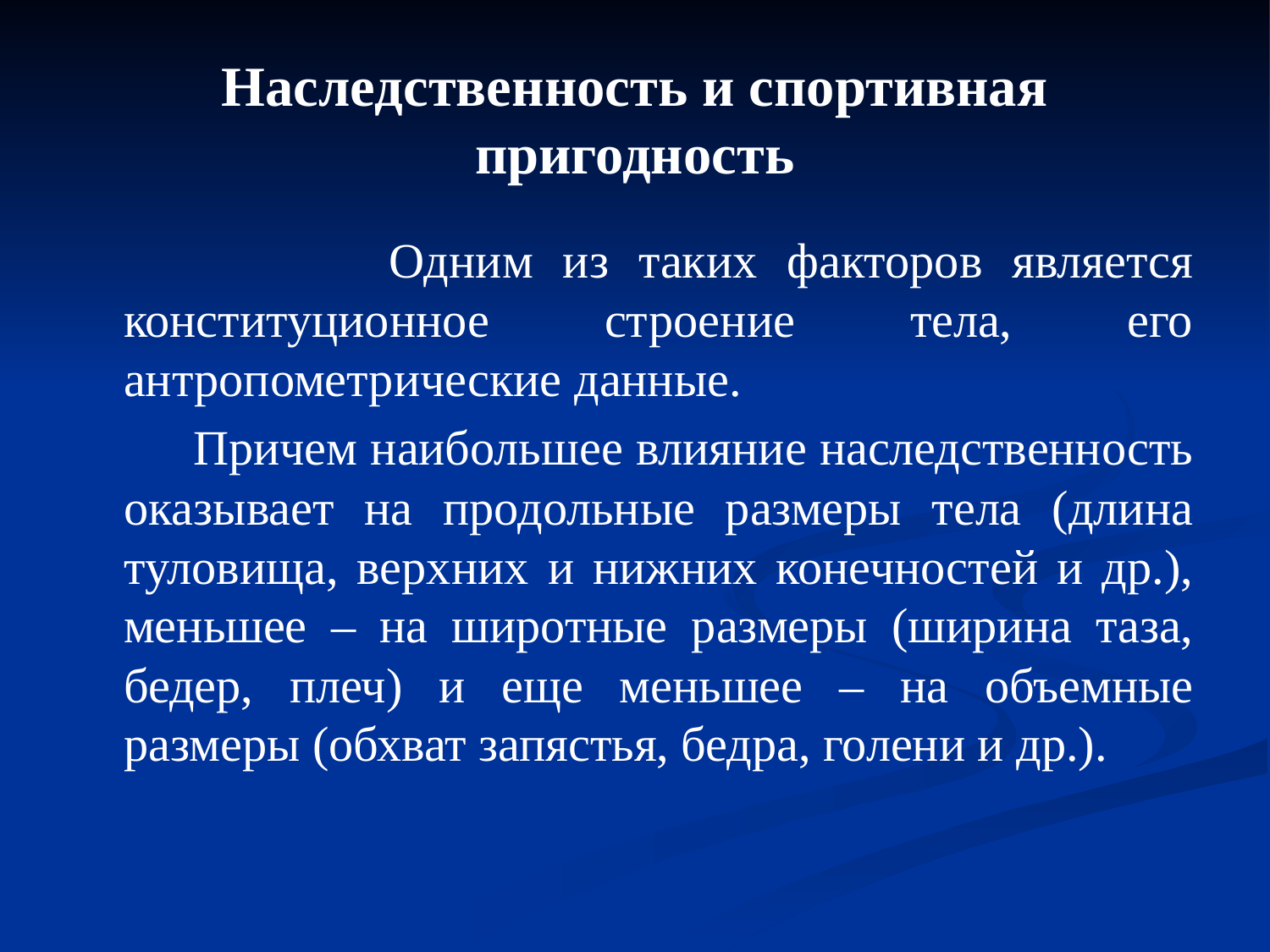

# Наследственность и спортивная пригодность
           Одним из таких факторов является конституционное строение тела, его антропометрические данные.
         Причем наибольшее влияние наследственность оказывает на продольные размеры тела (длина туловища, верхних и нижних конечностей и др.), меньшее – на широтные размеры (ширина таза, бедер, плеч) и еще меньшее – на объемные размеры (обхват запястья, бедра, голени и др.).